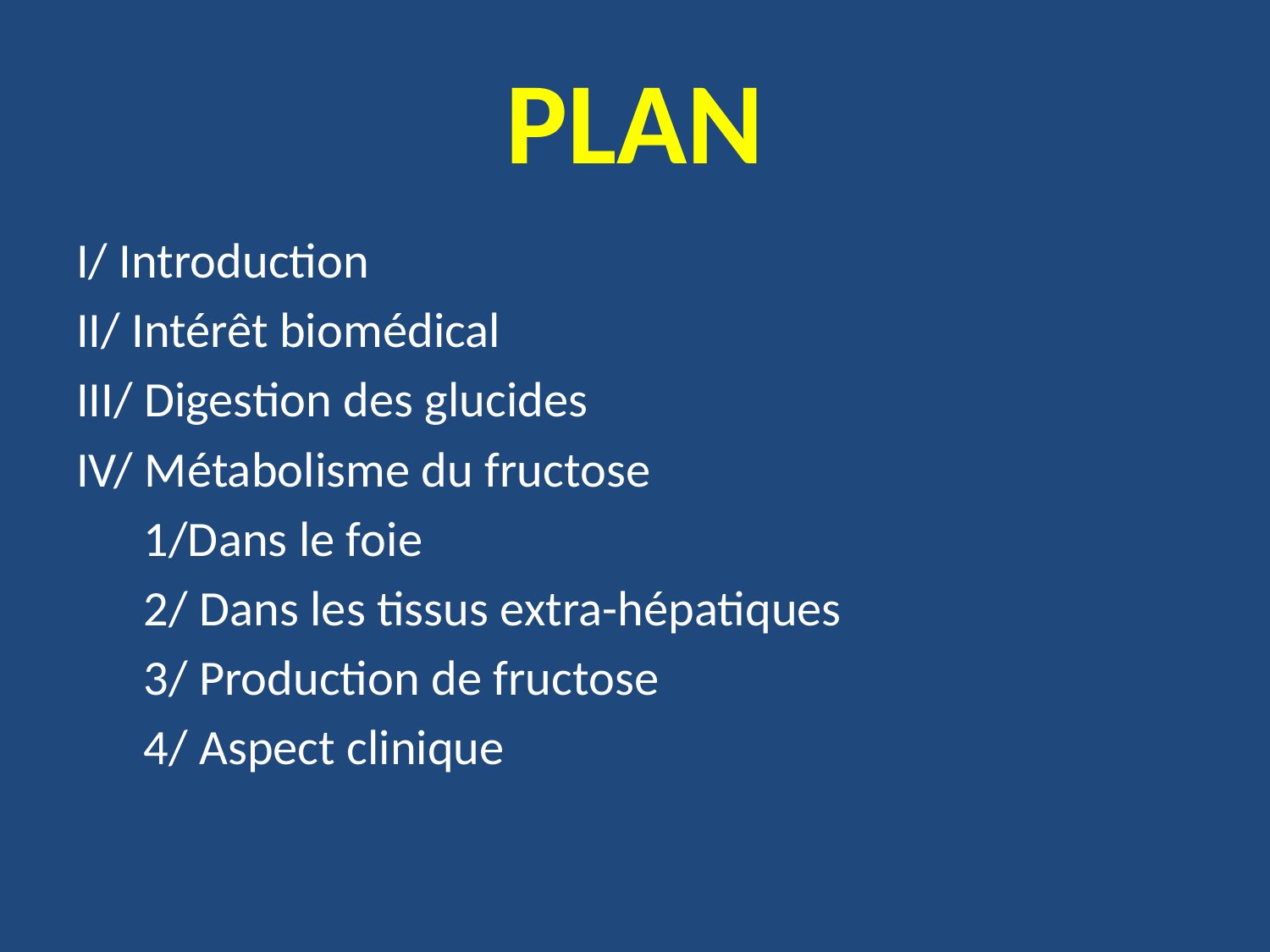

# PLAN
I/ Introduction
II/ Intérêt biomédical
III/ Digestion des glucides
IV/ Métabolisme du fructose
      1/Dans le foie
      2/ Dans les tissus extra-hépatiques
      3/ Production de fructose
      4/ Aspect clinique